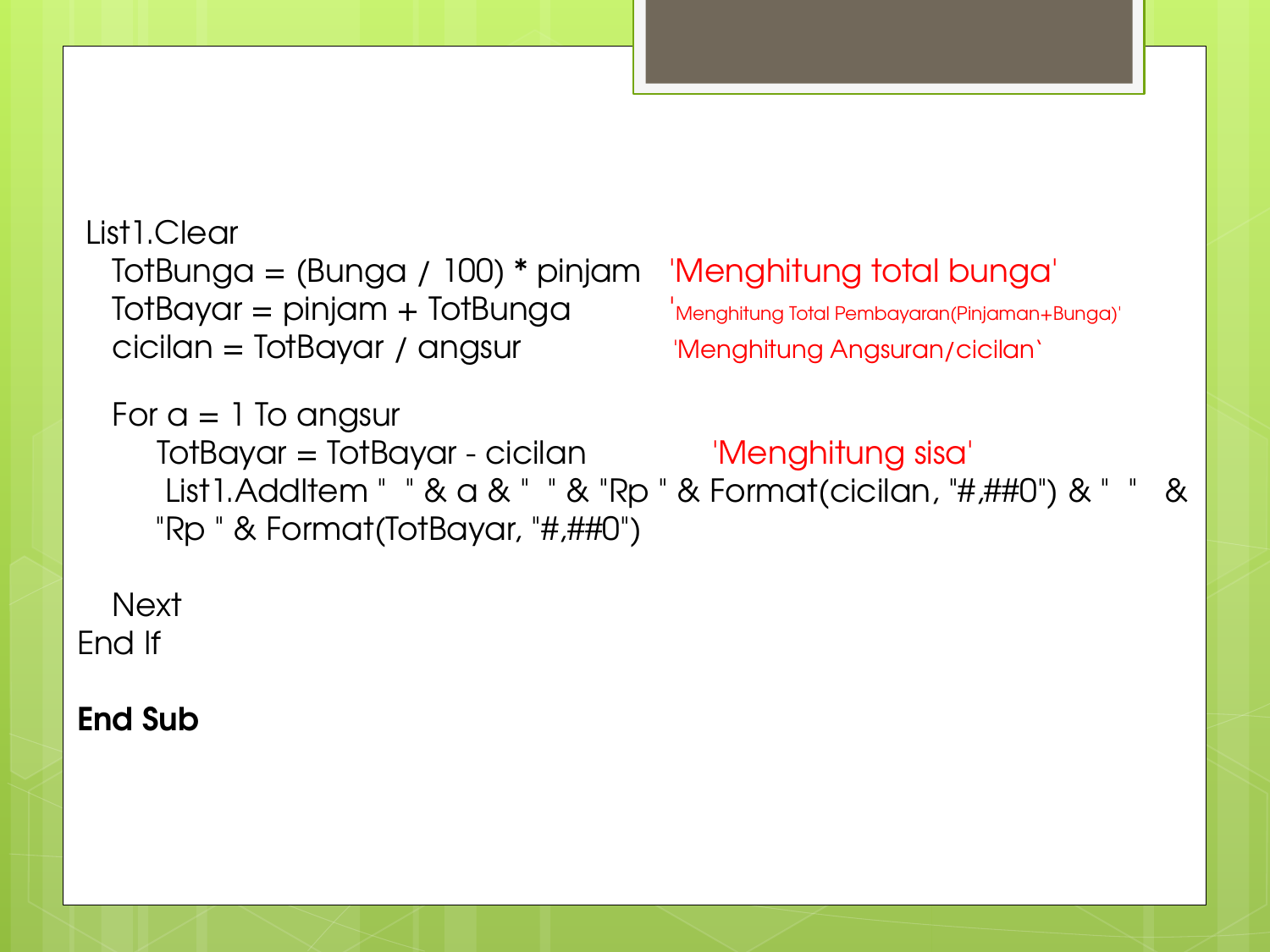

List1.Clear
    TotBunga = (Bunga / 100) * pinjam   'Menghitung total bunga'
    TotBayar = pinjam + TotBunga           'Menghitung Total Pembayaran(Pinjaman+Bunga)'
    cicilan = TotBayar / angsur                 'Menghitung Angsuran/cicilan‘

    For a = 1 To angsur
         TotBayar = TotBayar - cicilan 	'Menghitung sisa'
          List1.AddItem "  " & a & "  " & "Rp " & Format(cicilan, "#,##0") & "  "   & "Rp " & Format(TotBayar, "#,##0")

    Next
End If

End Sub